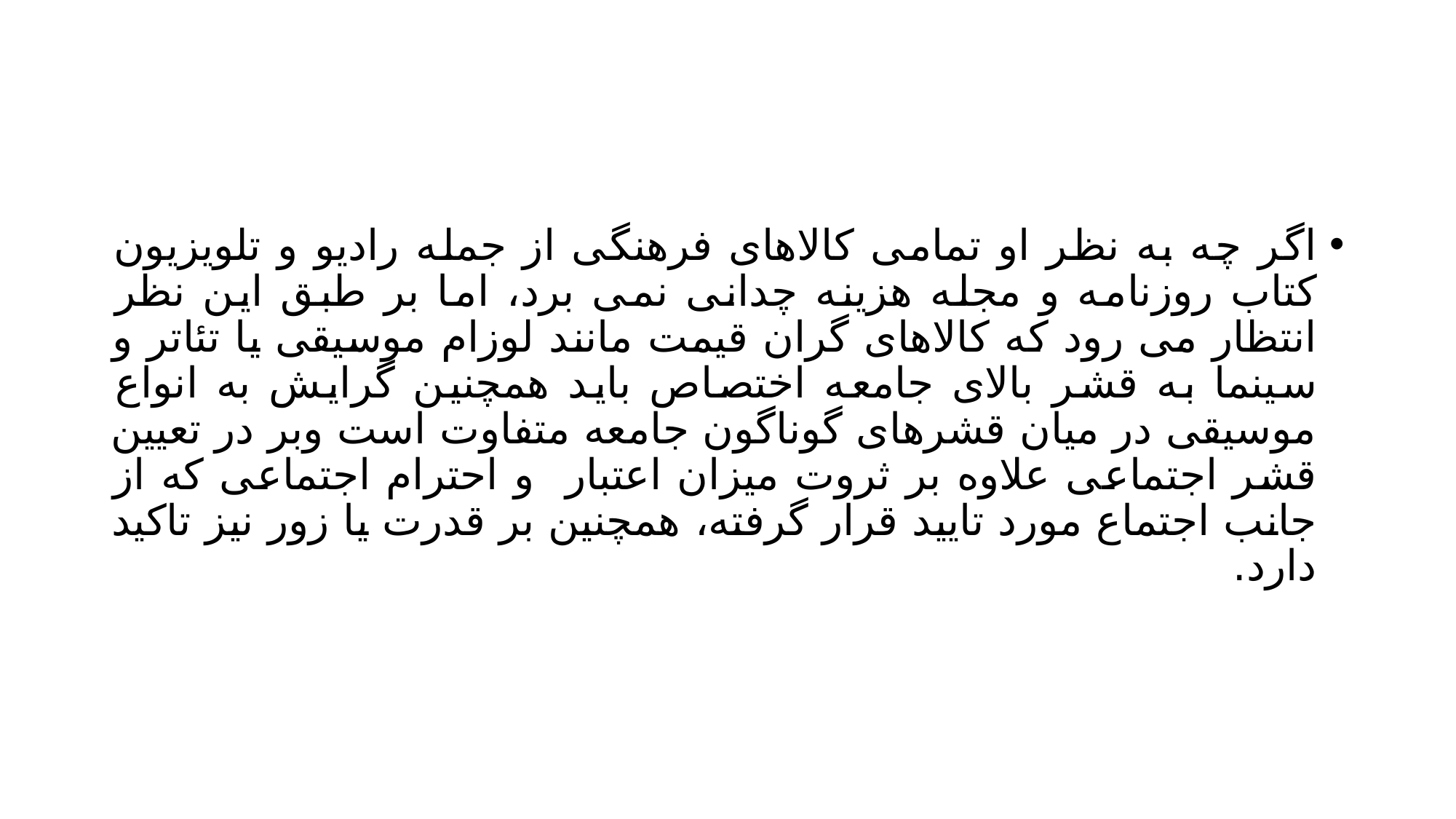

#
اگر چه به نظر او تمامی کالاهای فرهنگی از جمله رادیو و تلویزیون کتاب روزنامه و مجله هزینه چدانی نمی برد، اما بر طبق این نظر انتظار می رود که کالاهای گران قیمت مانند لوزام موسیقی یا تئاتر و سینما به قشر بالای جامعه اختصاص باید همچنین گرایش به انواع موسیقی در میان قشرهای گوناگون جامعه متفاوت است وبر در تعیین قشر اجتماعی علاوه بر ثروت میزان اعتبار  و احترام اجتماعی که از جانب اجتماع مورد تایید قرار گرفته، همچنین بر قدرت یا زور نیز تاکید دارد.